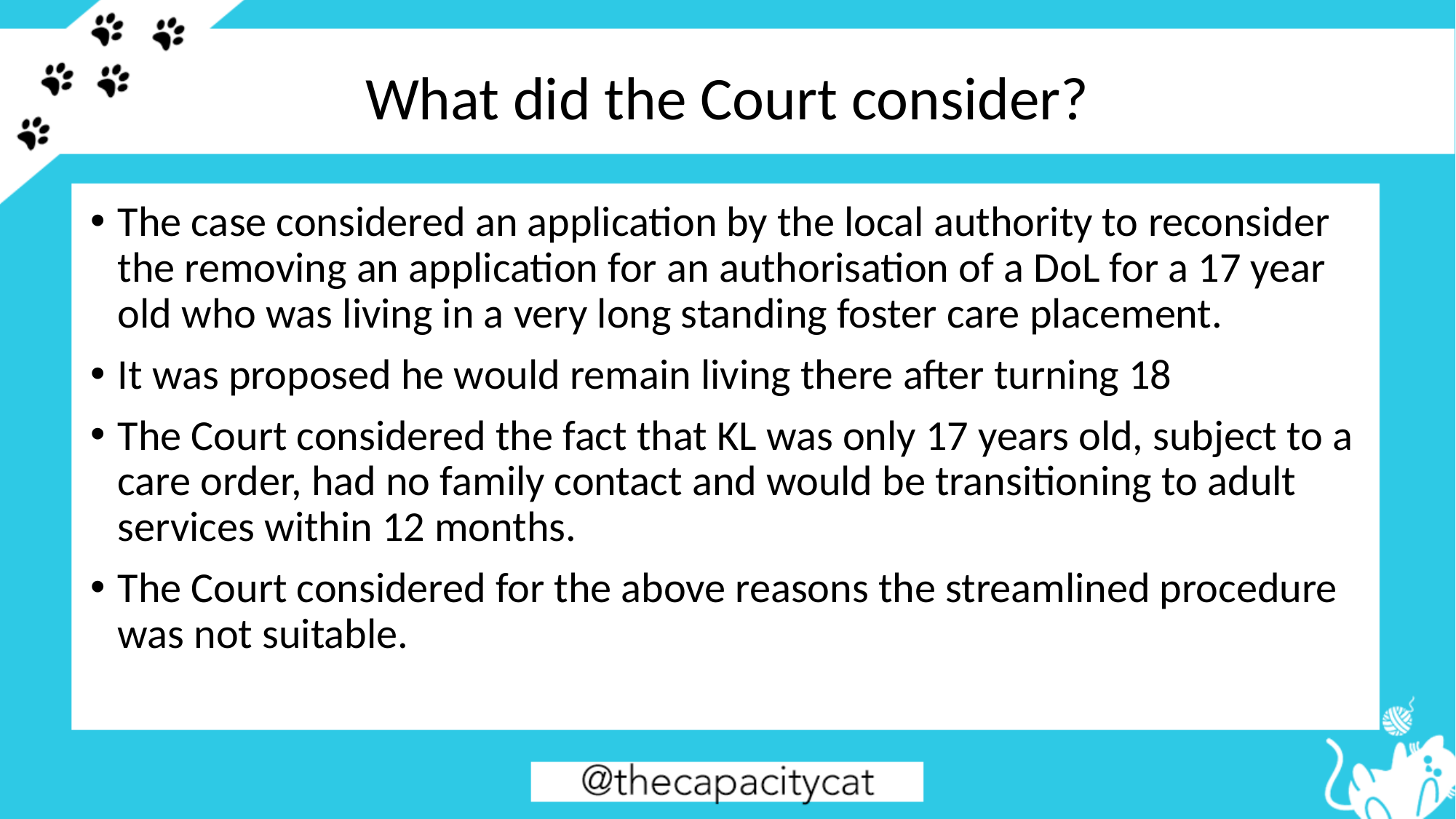

# What did the Court consider?
The case considered an application by the local authority to reconsider the removing an application for an authorisation of a DoL for a 17 year old who was living in a very long standing foster care placement.
It was proposed he would remain living there after turning 18
The Court considered the fact that KL was only 17 years old, subject to a care order, had no family contact and would be transitioning to adult services within 12 months.
The Court considered for the above reasons the streamlined procedure was not suitable.